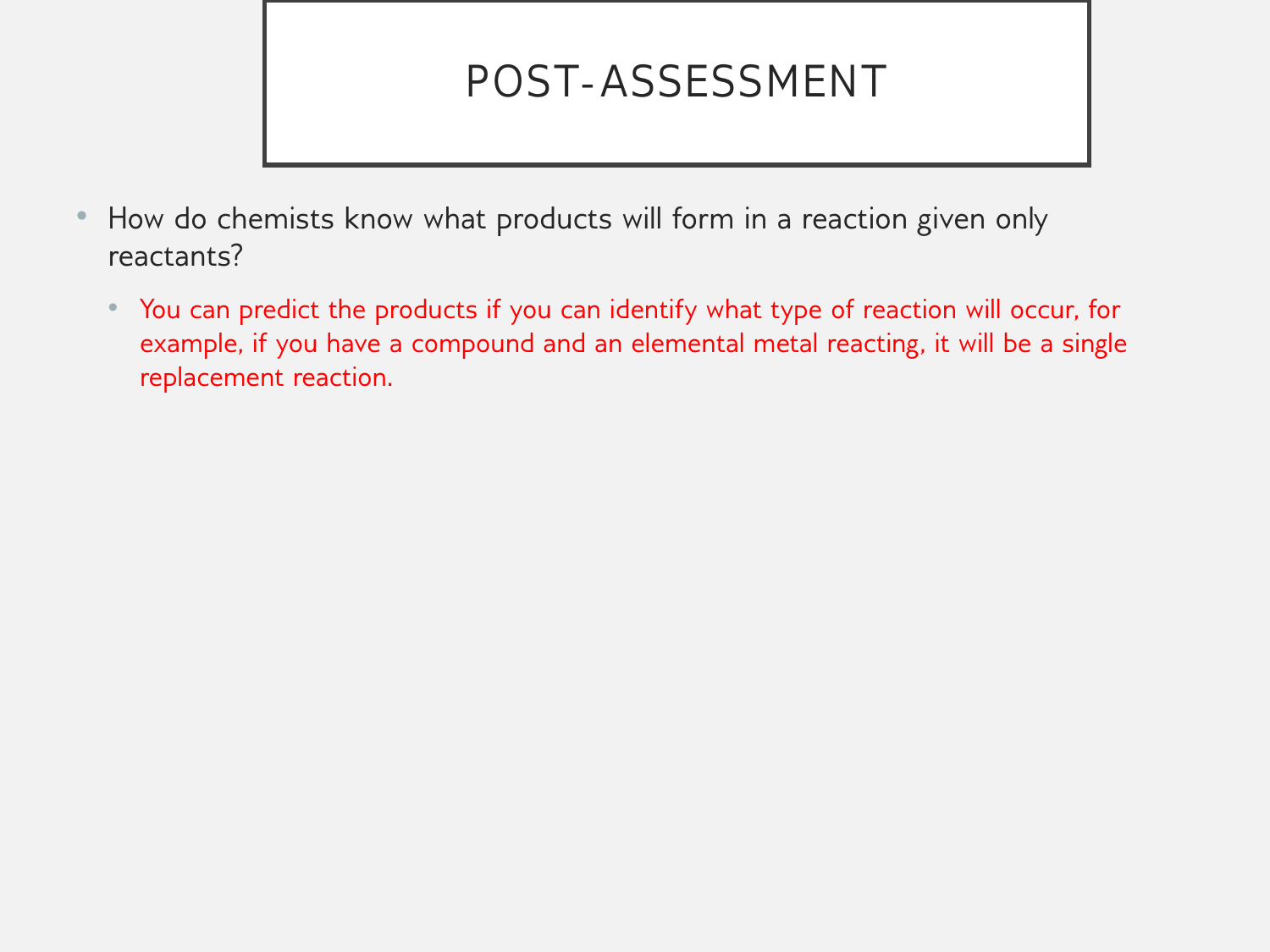

# Post-assessment
How do chemists know what products will form in a reaction given only reactants?
You can predict the products if you can identify what type of reaction will occur, for example, if you have a compound and an elemental metal reacting, it will be a single replacement reaction.